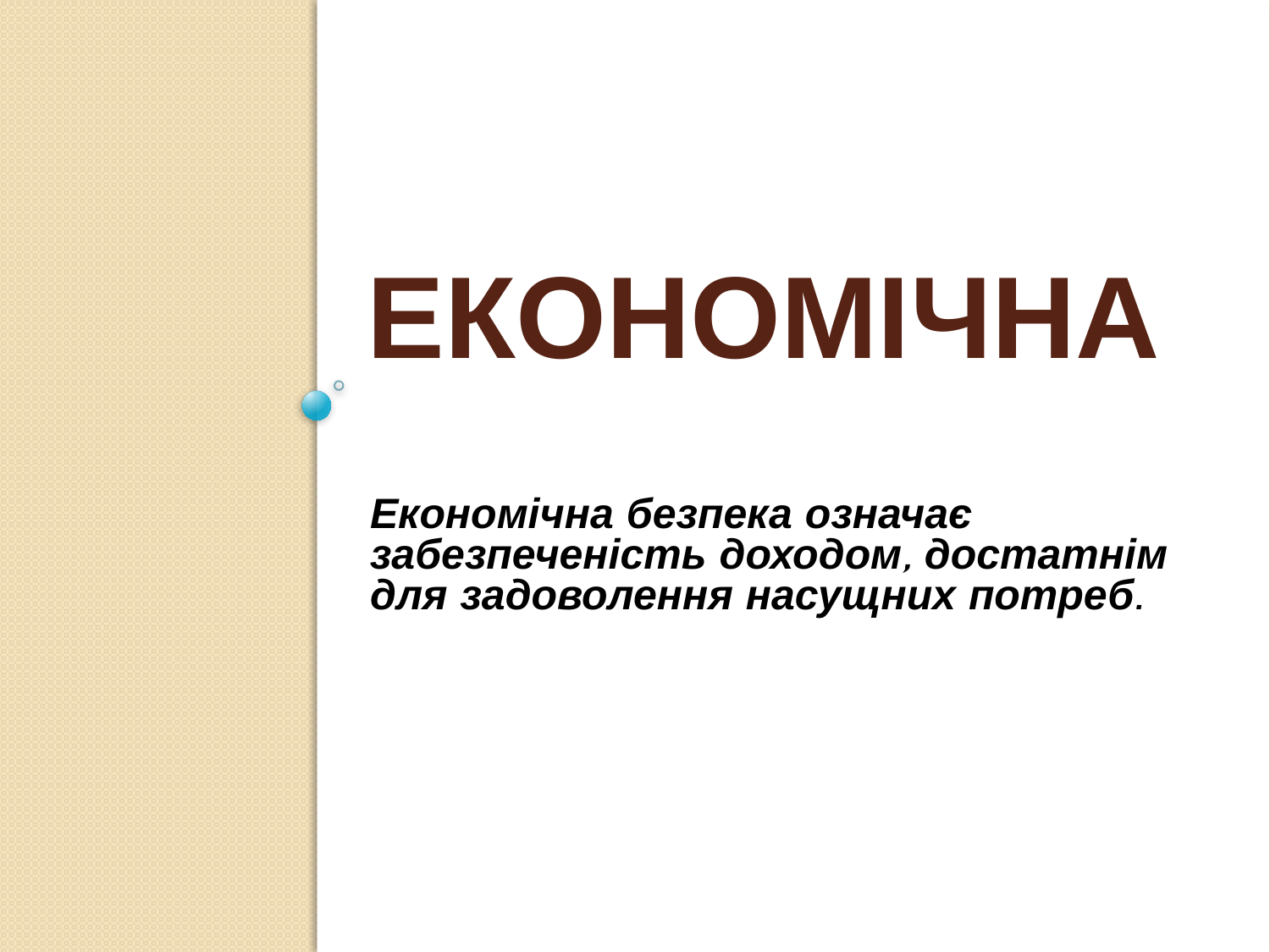

# Економічна
Економічна безпека означає забезпеченість доходом, достатнім для за­доволення насущних потреб.